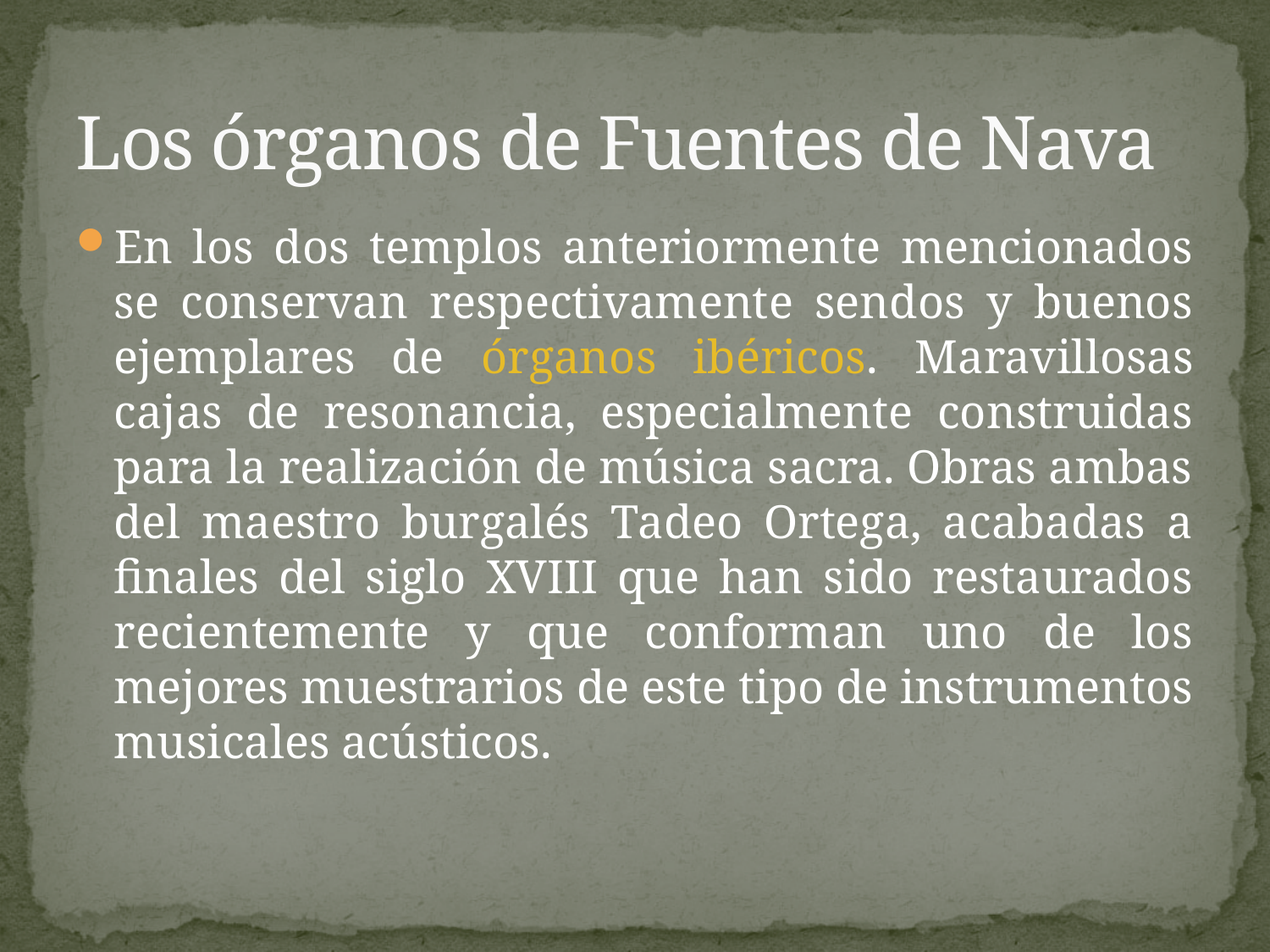

# Los órganos de Fuentes de Nava
En los dos templos anteriormente mencionados se conservan respectivamente sendos y buenos ejemplares de órganos ibéricos. Maravillosas cajas de resonancia, especialmente construidas para la realización de música sacra. Obras ambas del maestro burgalés Tadeo Ortega, acabadas a finales del siglo XVIII que han sido restaurados recientemente y que conforman uno de los mejores muestrarios de este tipo de instrumentos musicales acústicos.